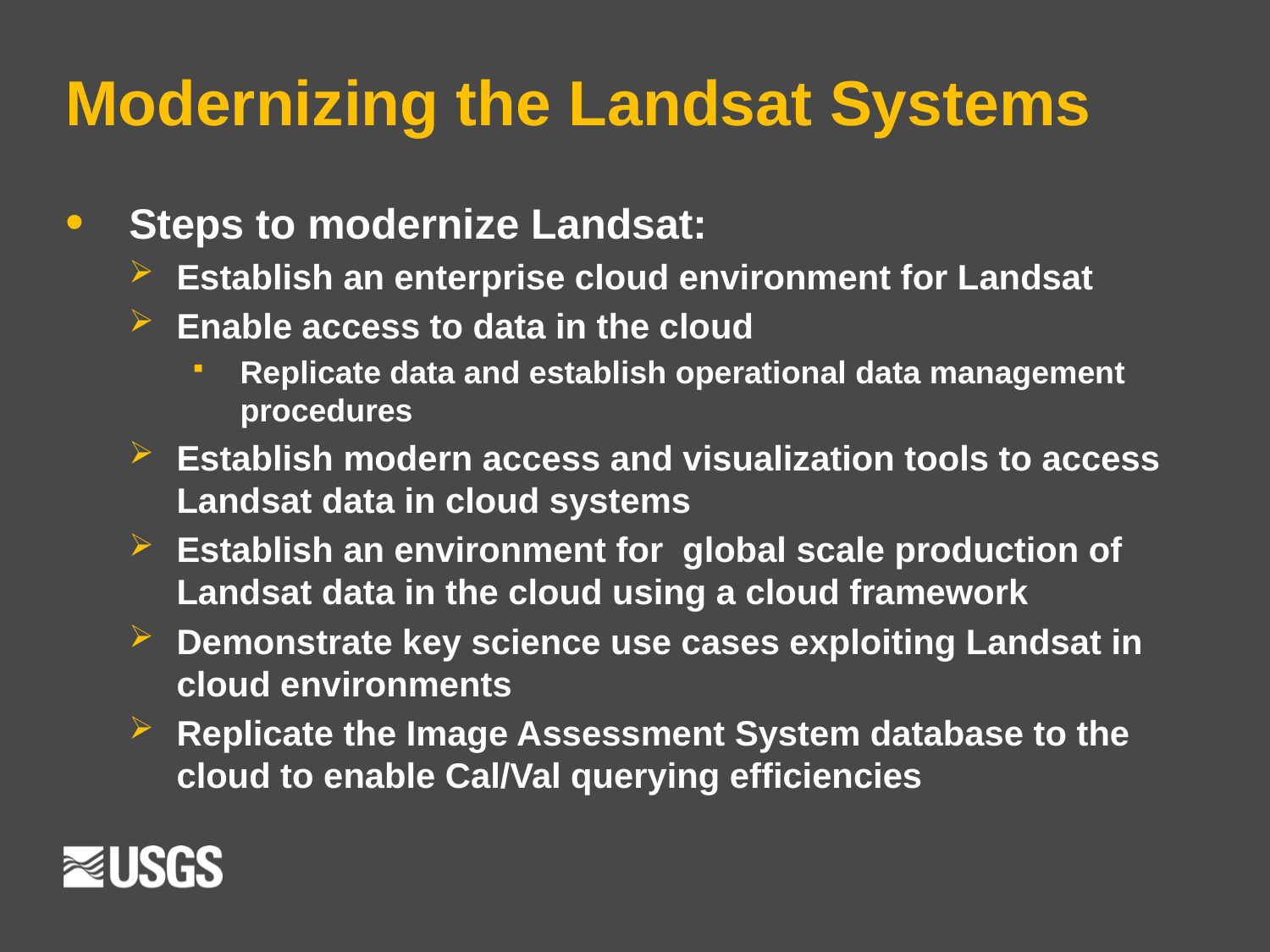

# Modernizing the Landsat Systems
Steps to modernize Landsat:
Establish an enterprise cloud environment for Landsat
Enable access to data in the cloud
Replicate data and establish operational data management procedures
Establish modern access and visualization tools to access Landsat data in cloud systems
Establish an environment for  global scale production of Landsat data in the cloud using a cloud framework
Demonstrate key science use cases exploiting Landsat in cloud environments
Replicate the Image Assessment System database to the cloud to enable Cal/Val querying efficiencies